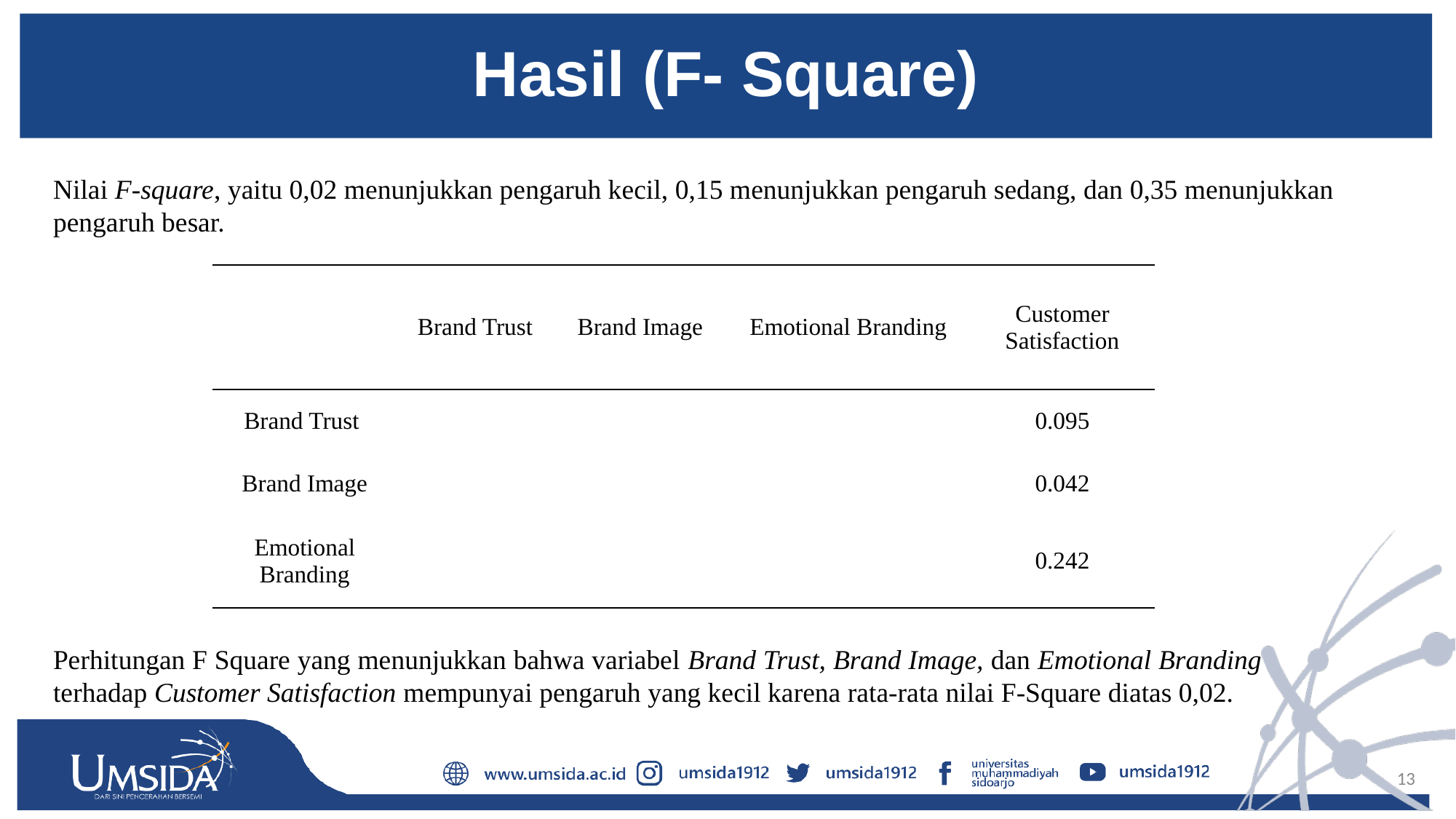

# Hasil (F- Square)
Nilai F-square, yaitu 0,02 menunjukkan pengaruh kecil, 0,15 menunjukkan pengaruh sedang, dan 0,35 menunjukkan pengaruh besar.
|  | Brand Trust | Brand Image | Emotional Branding | Customer Satisfaction |
| --- | --- | --- | --- | --- |
| Brand Trust |  |  |  | 0.095 |
| Brand Image |  |  |  | 0.042 |
| Emotional Branding |  |  |  | 0.242 |
Perhitungan F Square yang menunjukkan bahwa variabel Brand Trust, Brand Image, dan Emotional Branding terhadap Customer Satisfaction mempunyai pengaruh yang kecil karena rata-rata nilai F-Square diatas 0,02.